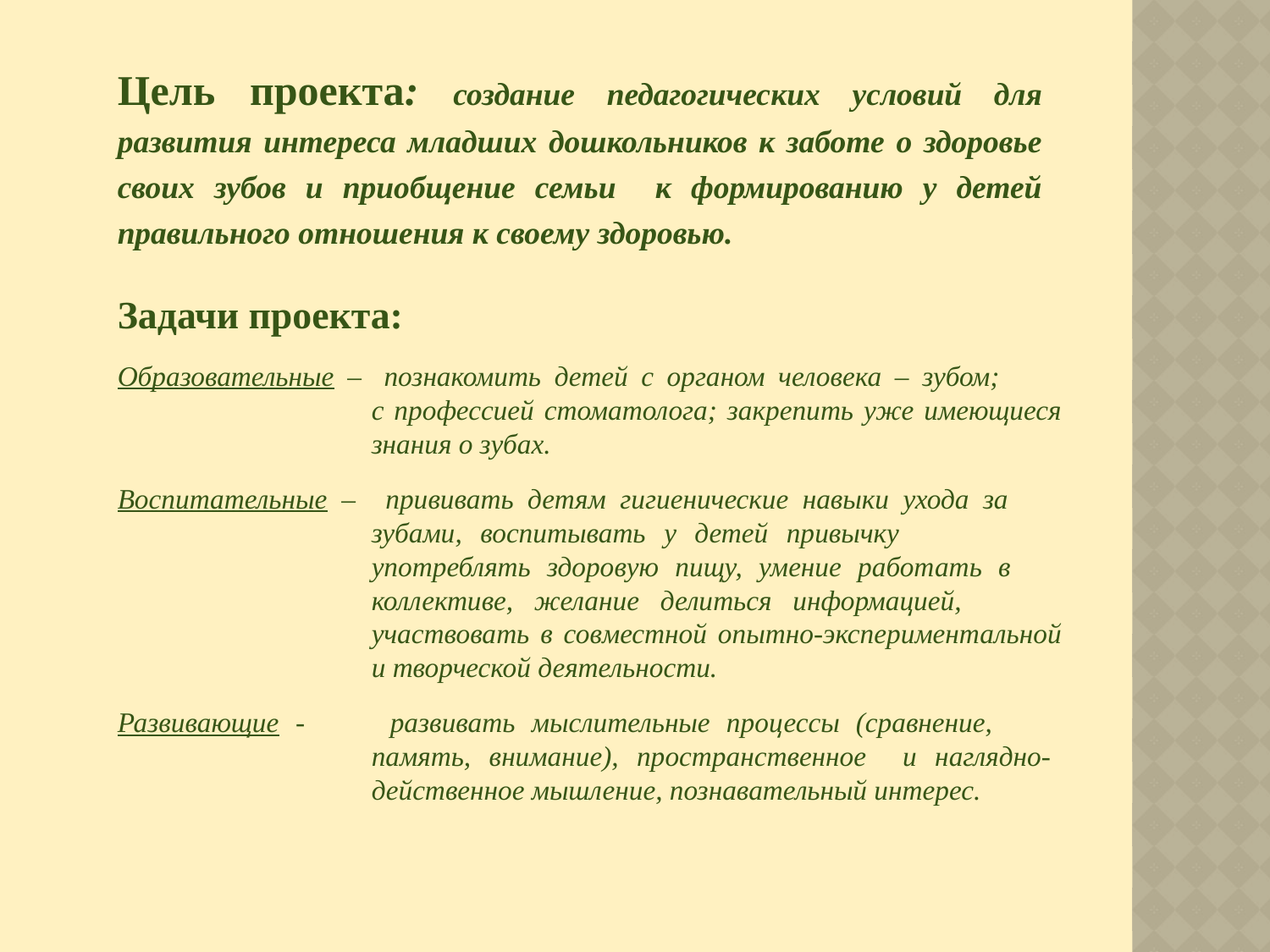

Цель проекта: создание педагогических условий для развития интереса младших дошкольников к заботе о здоровье своих зубов и приобщение семьи  к формированию у детей правильного отношения к своему здоровью.

Задачи проекта:
Образовательные – 	познакомить детей с органом человека – зубом; 			с профессией стоматолога; закрепить уже имеющиеся 		знания о зубах.
Воспитательные – 	прививать детям гигиенические навыки ухода за 			зубами, воспитывать у детей привычку 				употреблять здоровую пищу, умение работать в 			коллективе, желание делиться информацией, 			участвовать в совместной опытно-экспериментальной 		и творческой деятельности.
Развивающие - 	развивать мыслительные процессы (сравнение, 			память, внимание), пространственное  и наглядно-			действенное мышление, познавательный интерес.